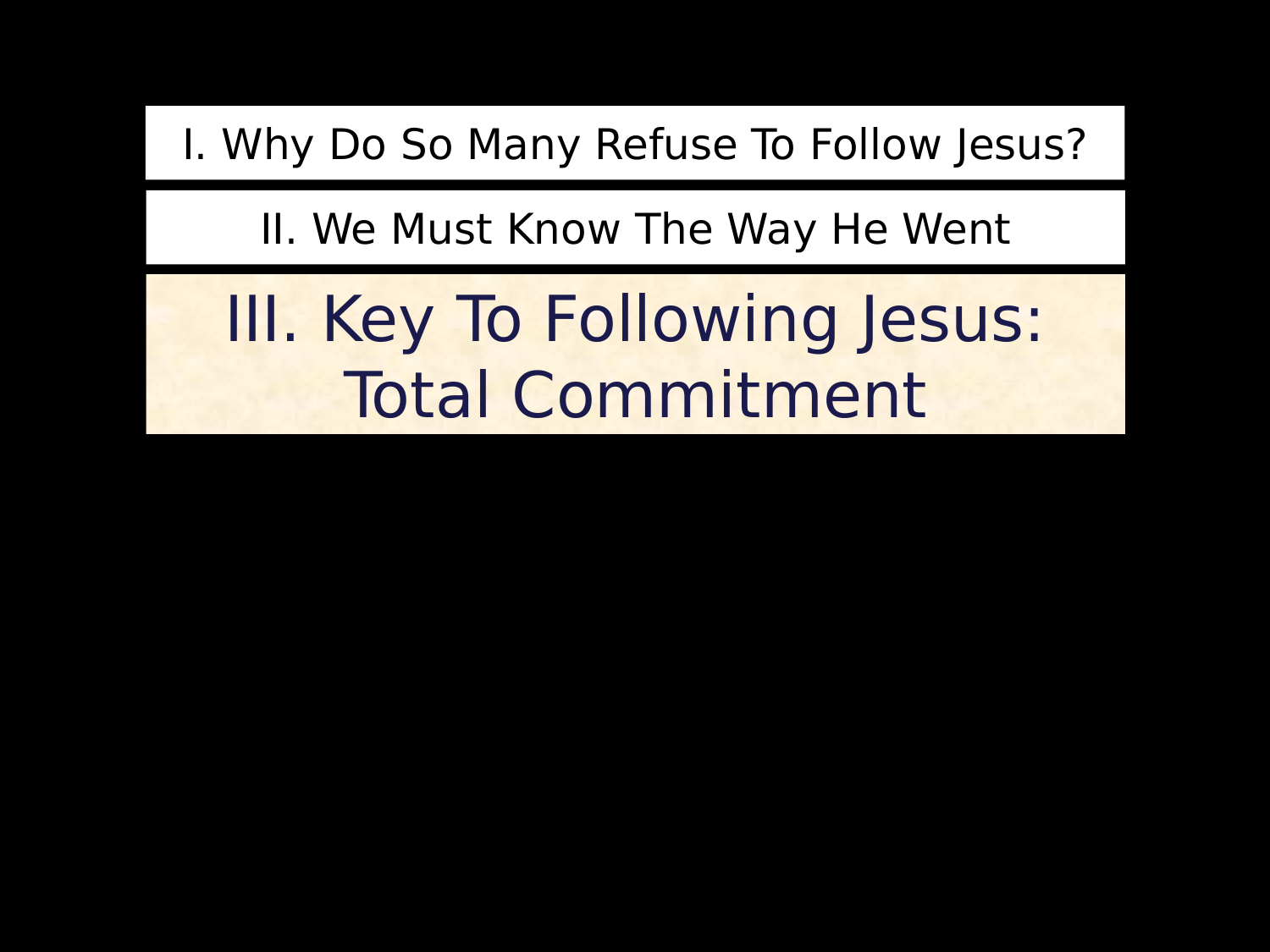

# I. Why Do So Many Refuse To Follow Jesus?
II. We Must Know The Way He Went
III. Key To Following Jesus: Total Commitment